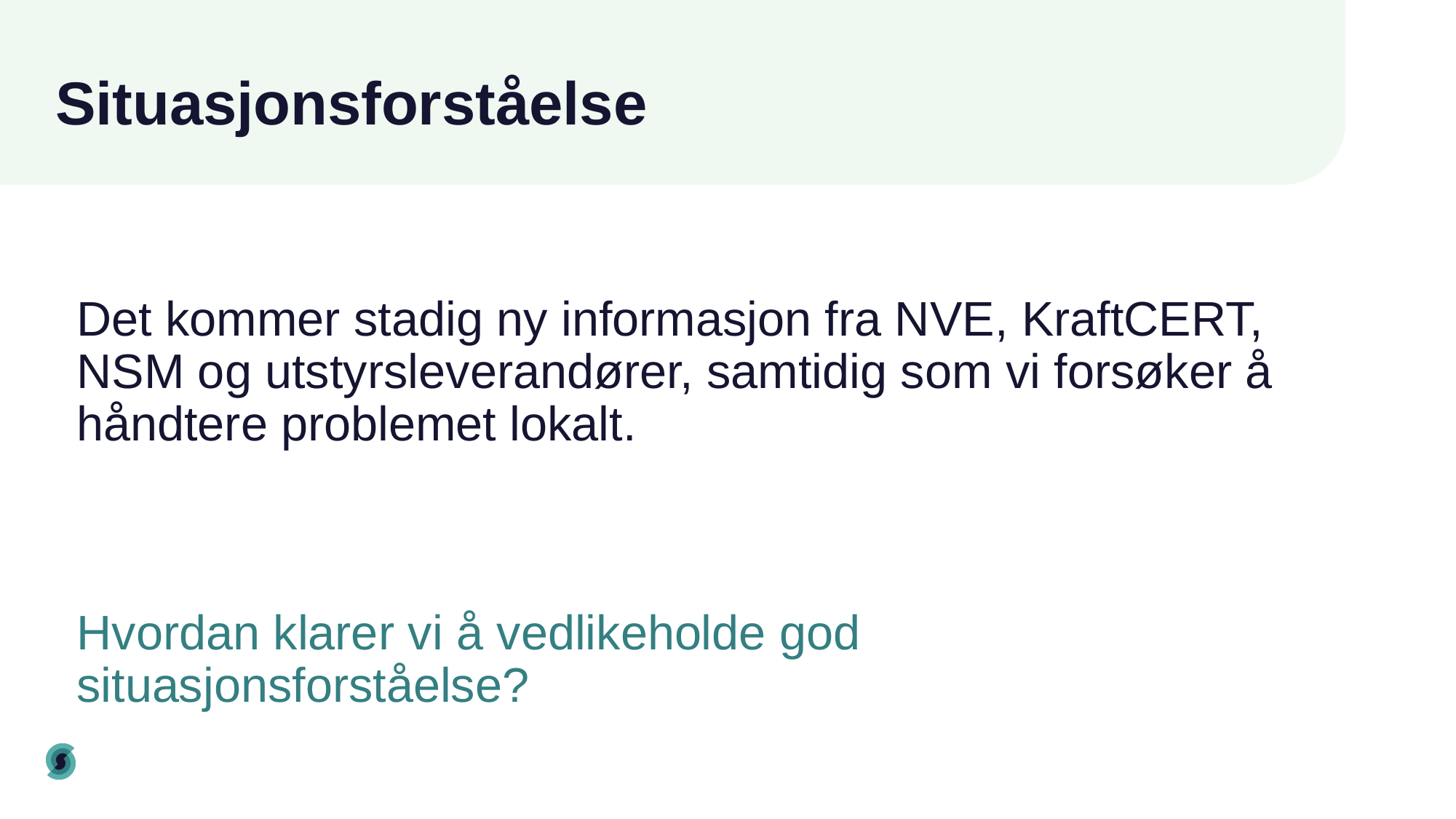

# Situasjonsforståelse

Det kommer stadig ny informasjon fra NVE, KraftCERT, NSM og utstyrsleverandører, samtidig som vi forsøker å håndtere problemet lokalt.
Hvordan klarer vi å vedlikeholde god situasjonsforståelse?